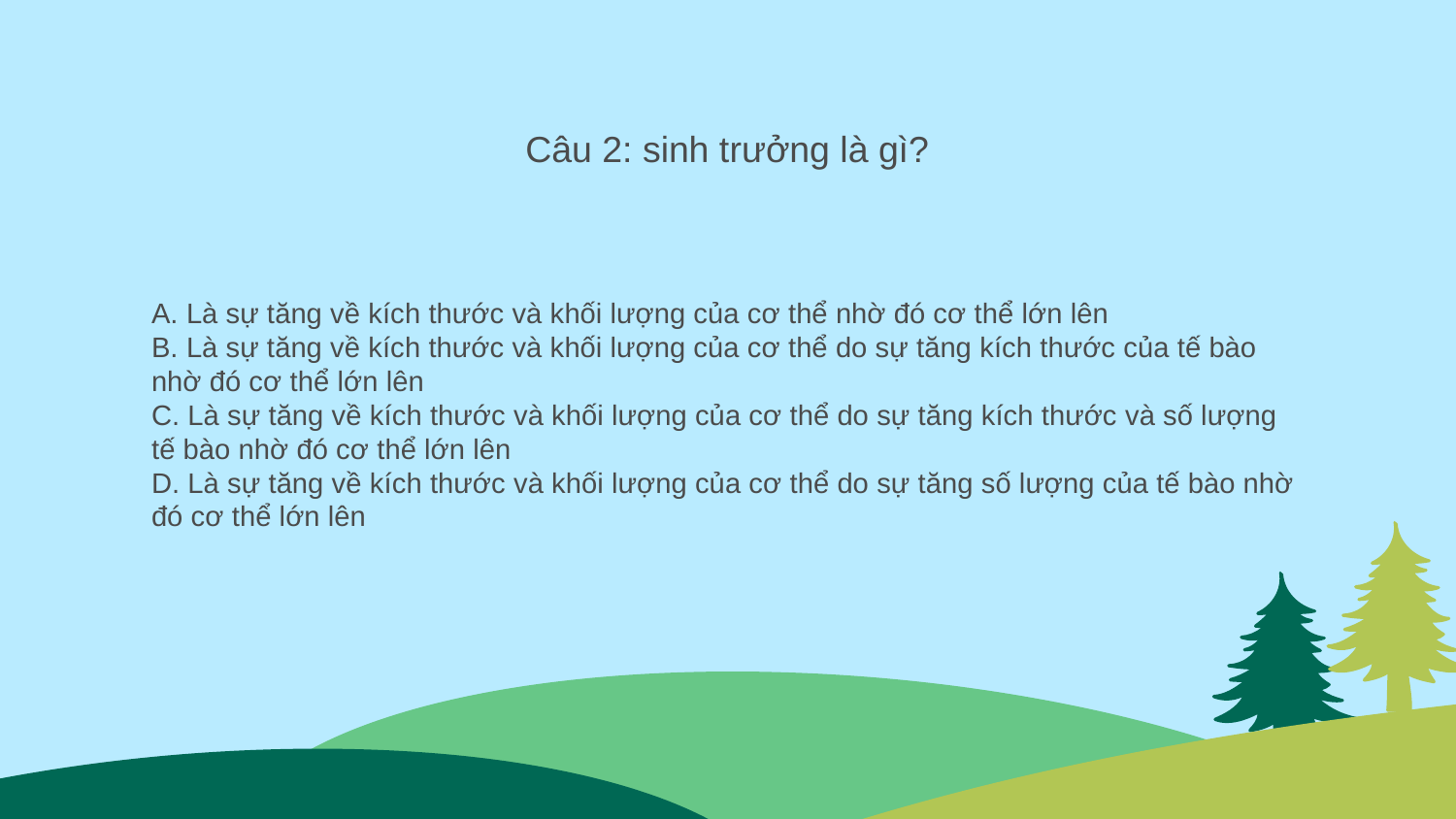

# Câu 2: sinh trưởng là gì?
A. Là sự tăng về kích thước và khối lượng của cơ thể nhờ đó cơ thể lớn lên
B. Là sự tăng về kích thước và khối lượng của cơ thể do sự tăng kích thước của tế bào nhờ đó cơ thể lớn lên
C. Là sự tăng về kích thước và khối lượng của cơ thể do sự tăng kích thước và số lượng tế bào nhờ đó cơ thể lớn lên
D. Là sự tăng về kích thước và khối lượng của cơ thể do sự tăng số lượng của tế bào nhờ đó cơ thể lớn lên